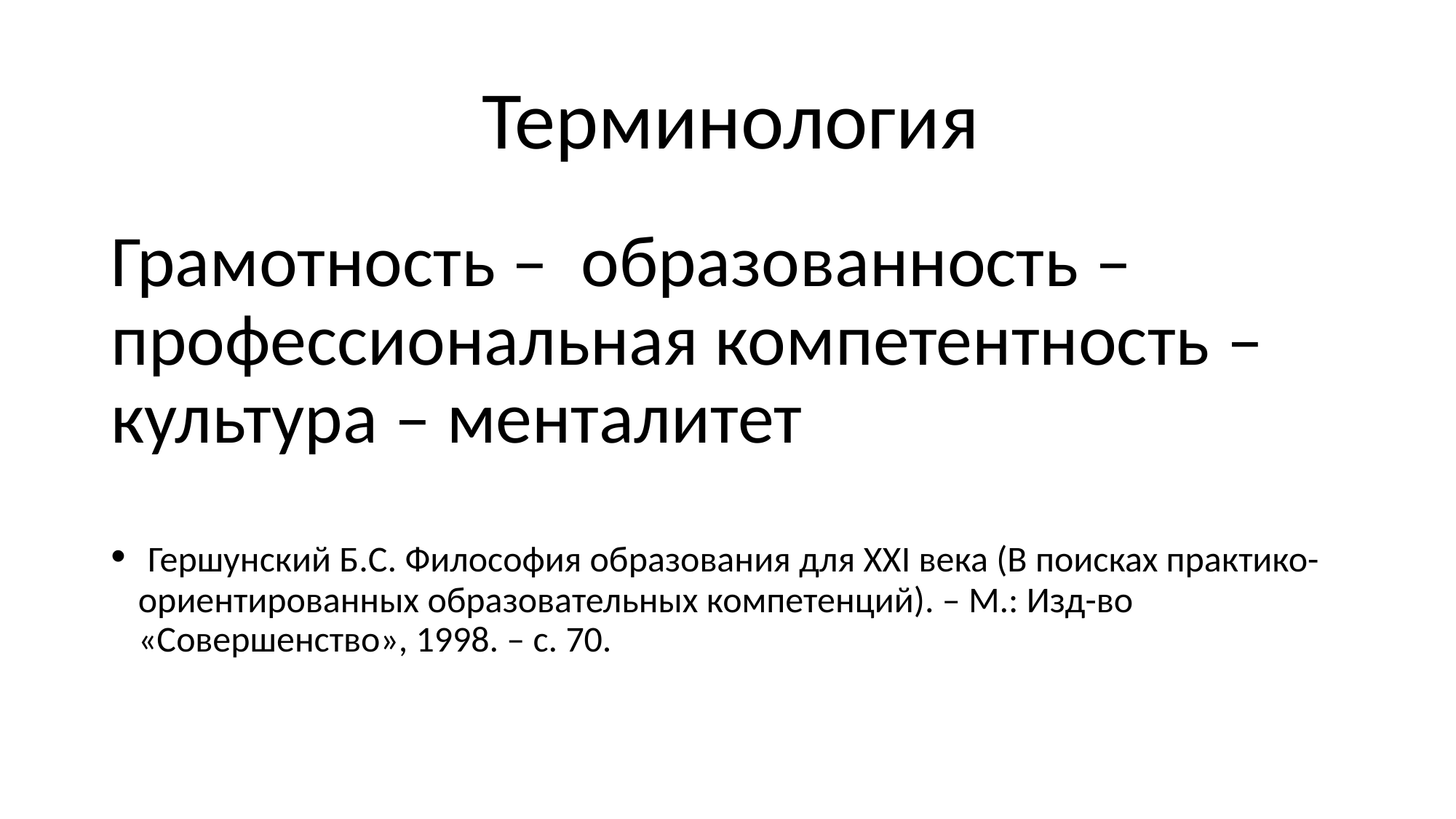

# Терминология
Грамотность –  образованность – профессиональная компетентность – культура – менталитет

 Гершунский Б.С. Философия образования для ХХI века (В поисках практико-ориентированных образовательных компетенций). – М.: Изд-во «Совершенство», 1998. – с. 70.